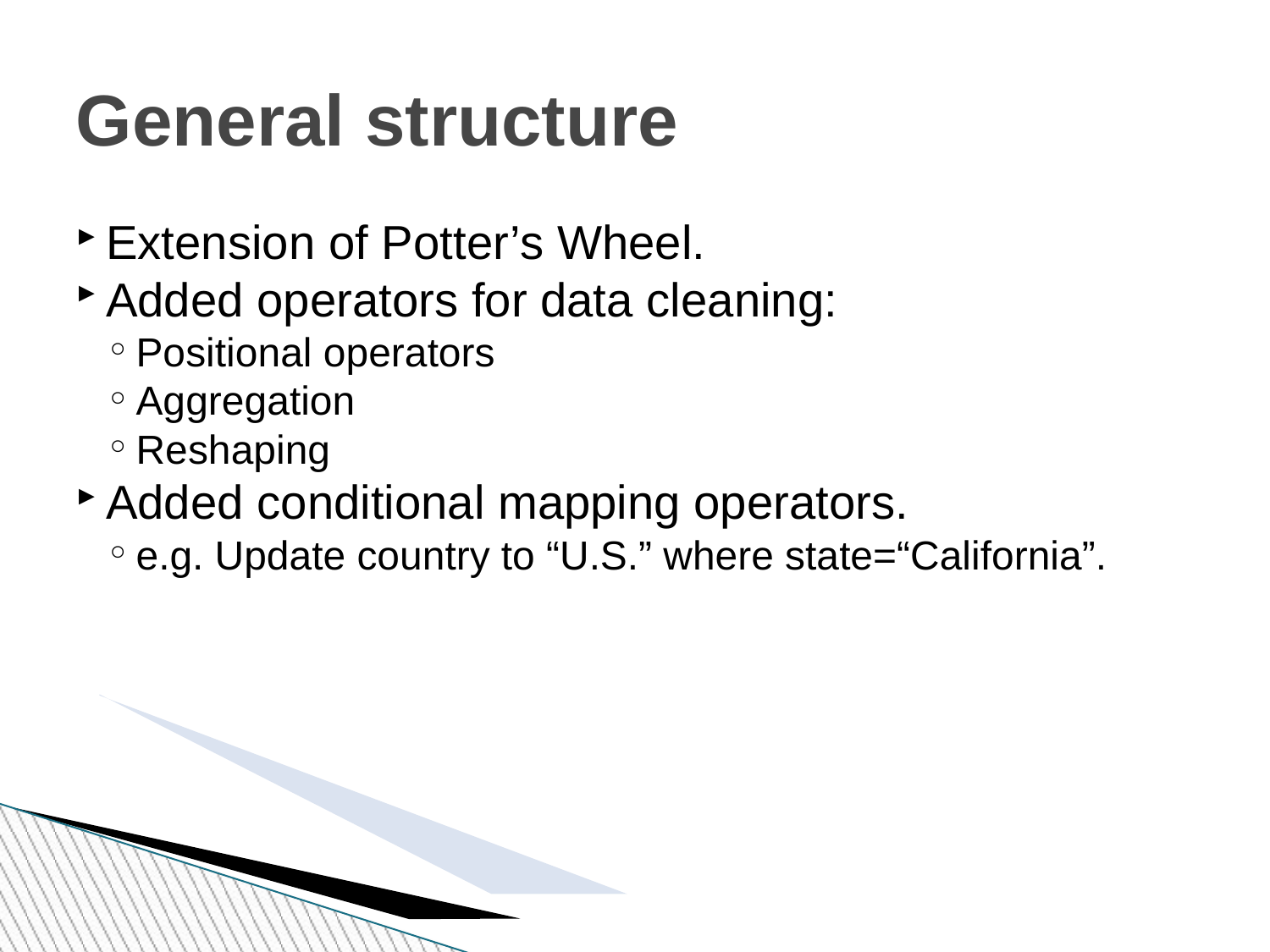

General structure
Extension of Potter’s Wheel.
Added operators for data cleaning:
Positional operators
Aggregation
Reshaping
Added conditional mapping operators.
e.g. Update country to “U.S.” where state=“California”.